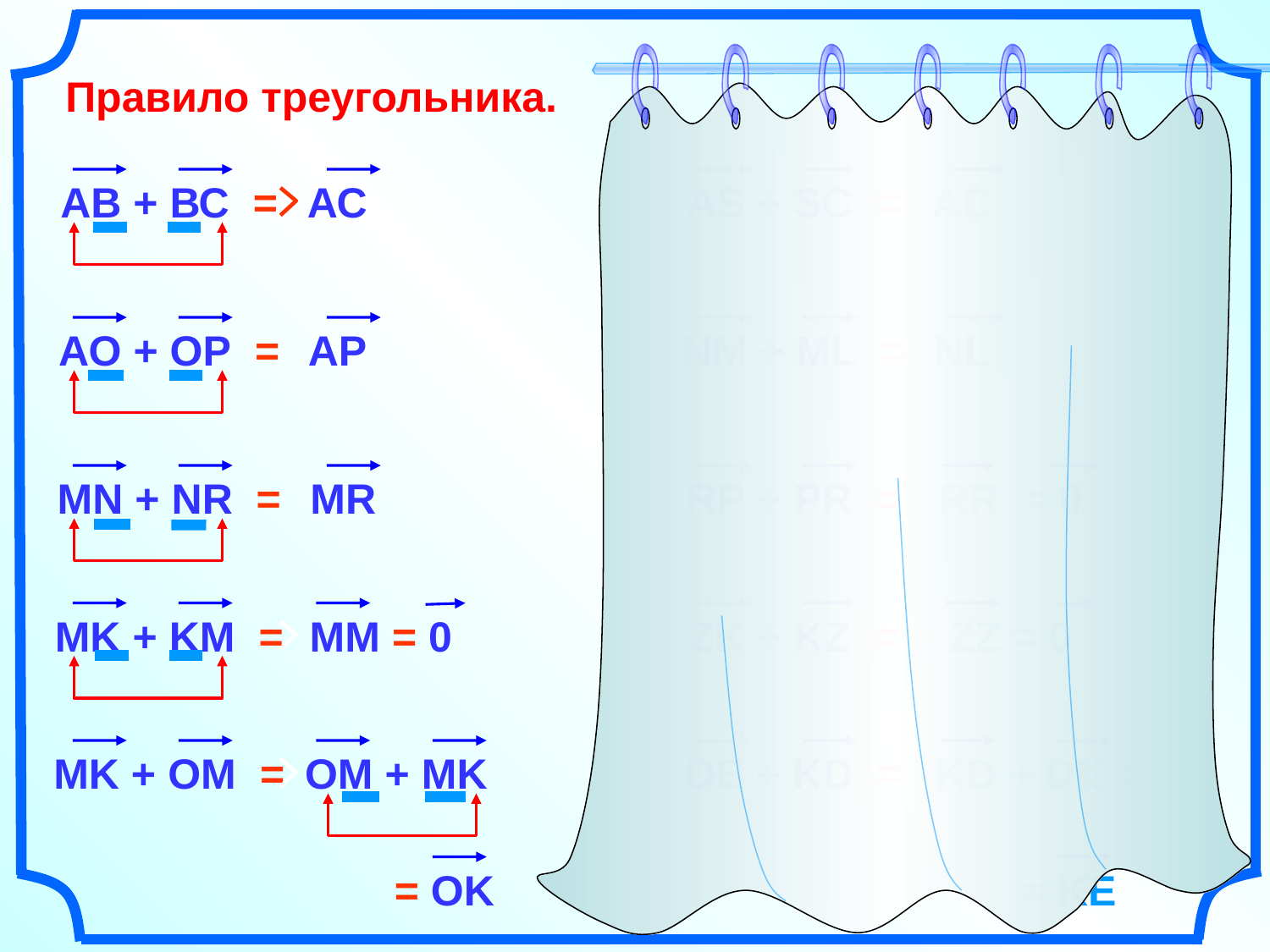

Правило треугольника.

АВ + ВС  =

АС

АS + SС  =

АС

АО + ОР  =

АР

NM + ML  =

NL

MN + NR  =

MR

RP + PR  =

RR  = 0

MK + KM  =

MM = 0

ZK + KZ  =

ZZ = 0

MK + OM  =

OM + MK

DE + KD  =

   KD + DE =

= OK

= KE